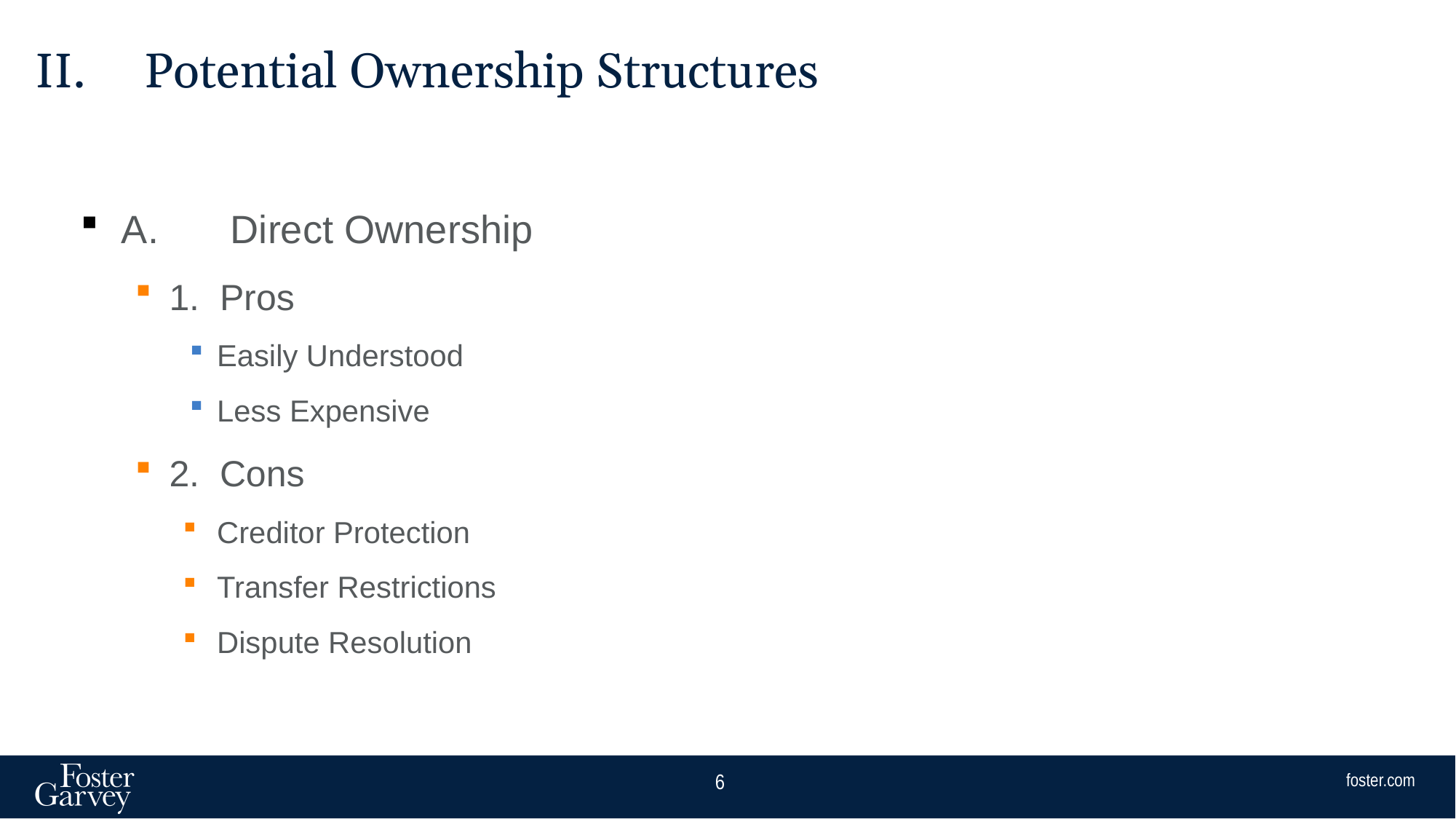

# II.	Potential Ownership Structures
A.	Direct Ownership
1.  Pros
Easily Understood
Less Expensive
2.  Cons
Creditor Protection
Transfer Restrictions
Dispute Resolution
6